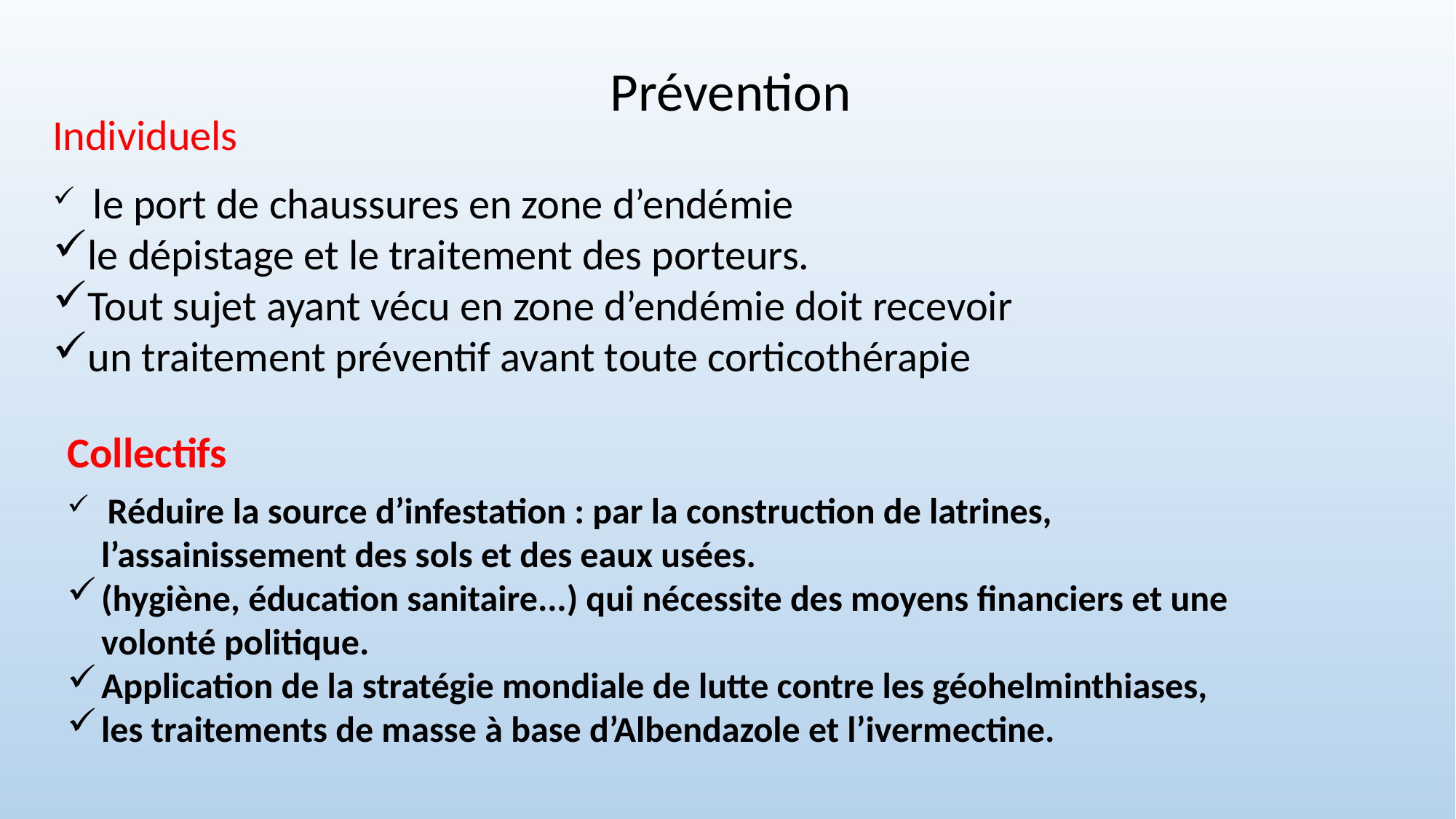

Prévention
Individuels
 le port de chaussures en zone d’endémie
le dépistage et le traitement des porteurs.
Tout sujet ayant vécu en zone d’endémie doit recevoir
un traitement préventif avant toute corticothérapie
Collectifs
 Réduire la source d’infestation : par la construction de latrines, l’assainissement des sols et des eaux usées.
(hygiène, éducation sanitaire...) qui nécessite des moyens financiers et une volonté politique.
Application de la stratégie mondiale de lutte contre les géohelminthiases,
les traitements de masse à base d’Albendazole et l’ivermectine.